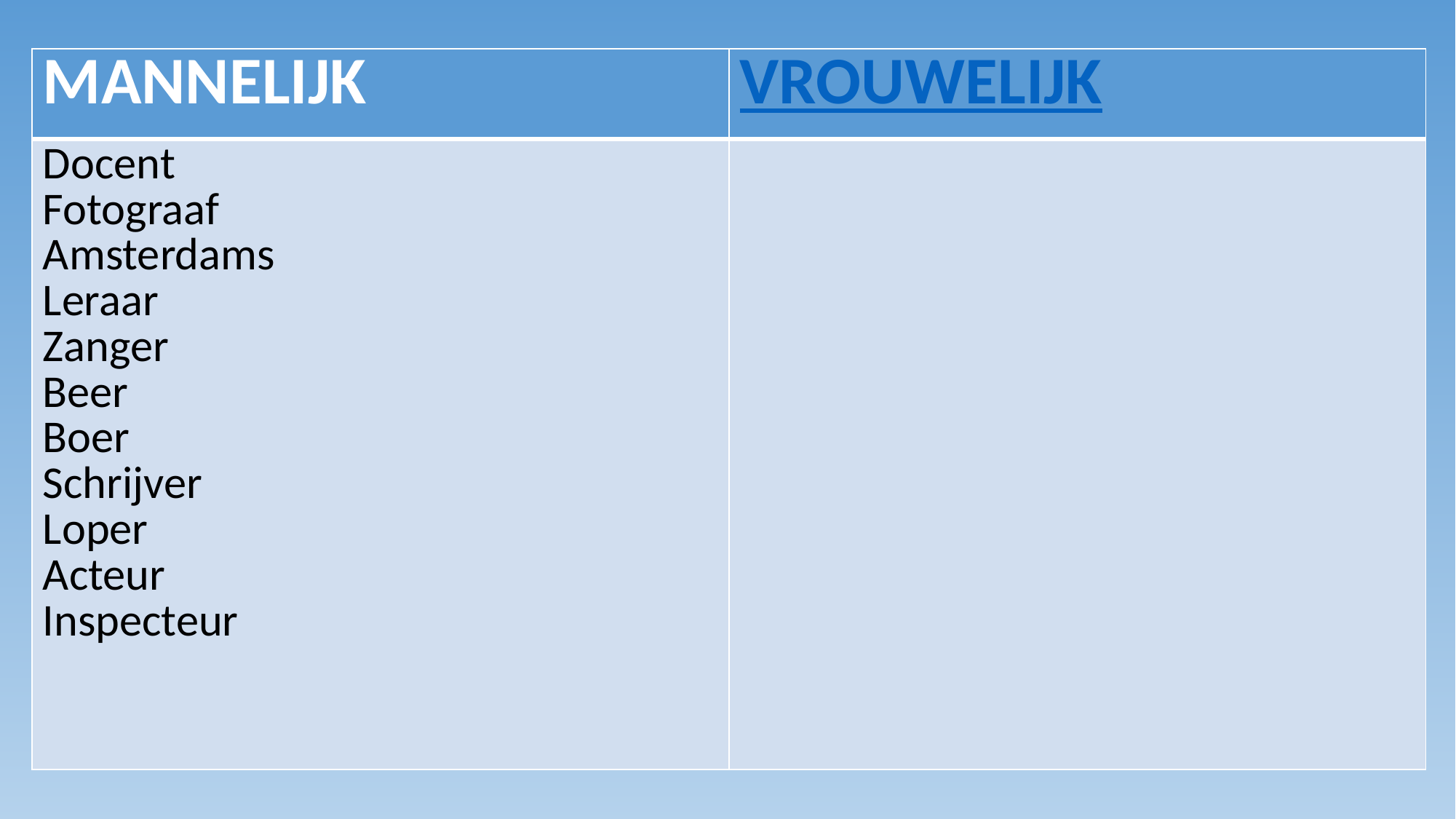

| MANNELIJK | VROUWELIJK |
| --- | --- |
| Docent Fotograaf Amsterdams Leraar Zanger Beer Boer Schrijver Loper Acteur Inspecteur |  |